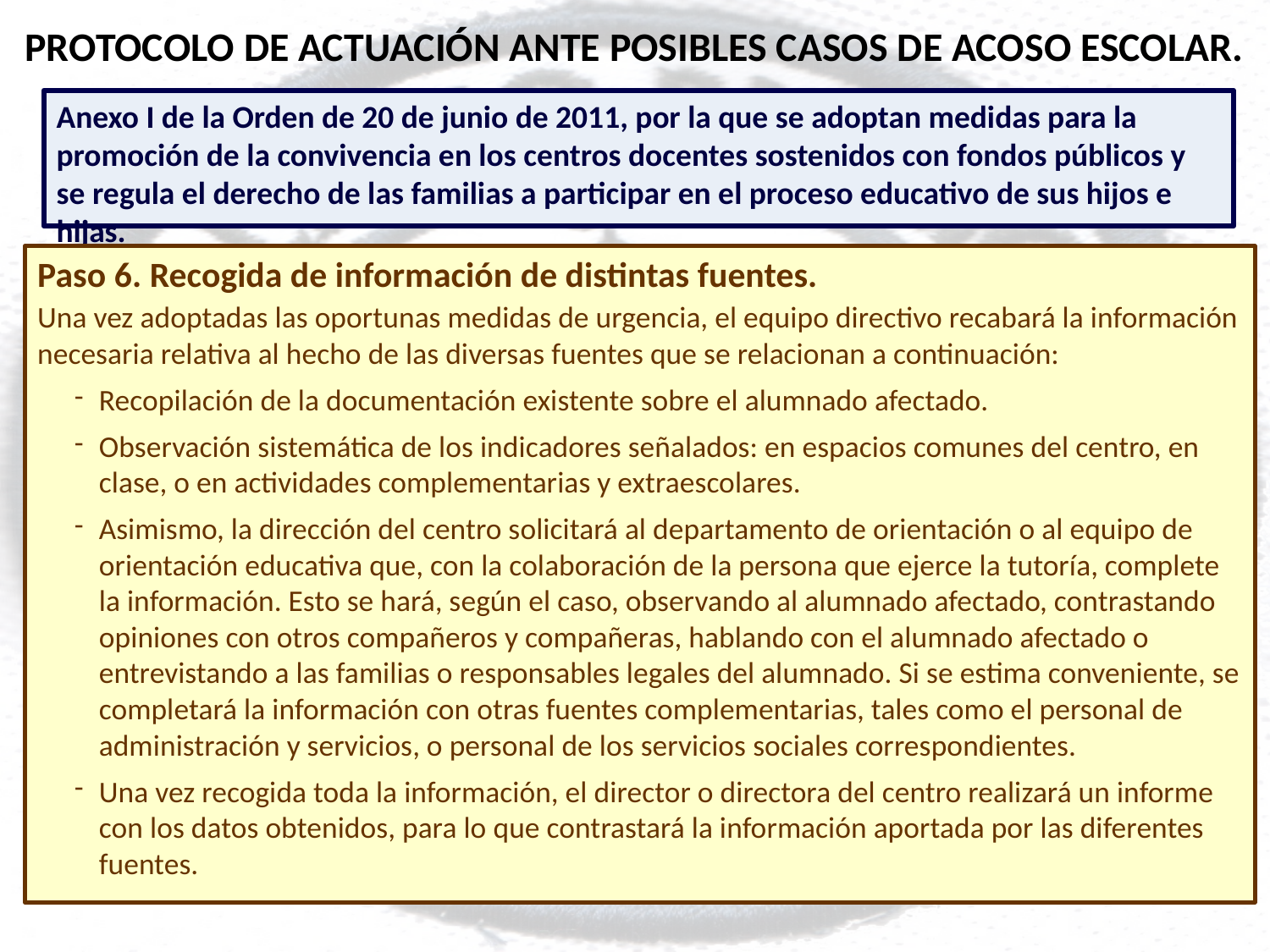

PROTOCOLO DE ACTUACIÓN ANTE POSIBLES CASOS DE ACOSO ESCOLAR.
Anexo I de la Orden de 20 de junio de 2011, por la que se adoptan medidas para la promoción de la convivencia en los centros docentes sostenidos con fondos públicos y se regula el derecho de las familias a participar en el proceso educativo de sus hijos e hijas.
Paso 6. Recogida de información de distintas fuentes.
Una vez adoptadas las oportunas medidas de urgencia, el equipo directivo recabará la información necesaria relativa al hecho de las diversas fuentes que se relacionan a continuación:
Recopilación de la documentación existente sobre el alumnado afectado.
Observación sistemática de los indicadores señalados: en espacios comunes del centro, en clase, o en actividades complementarias y extraescolares.
Asimismo, la dirección del centro solicitará al departamento de orientación o al equipo de orientación educativa que, con la colaboración de la persona que ejerce la tutoría, complete la información. Esto se hará, según el caso, observando al alumnado afectado, contrastando opiniones con otros compañeros y compañeras, hablando con el alumnado afectado o entrevistando a las familias o responsables legales del alumnado. Si se estima conveniente, se completará la información con otras fuentes complementarias, tales como el personal de administración y servicios, o personal de los servicios sociales correspondientes.
Una vez recogida toda la información, el director o directora del centro realizará un informe con los datos obtenidos, para lo que contrastará la información aportada por las diferentes fuentes.